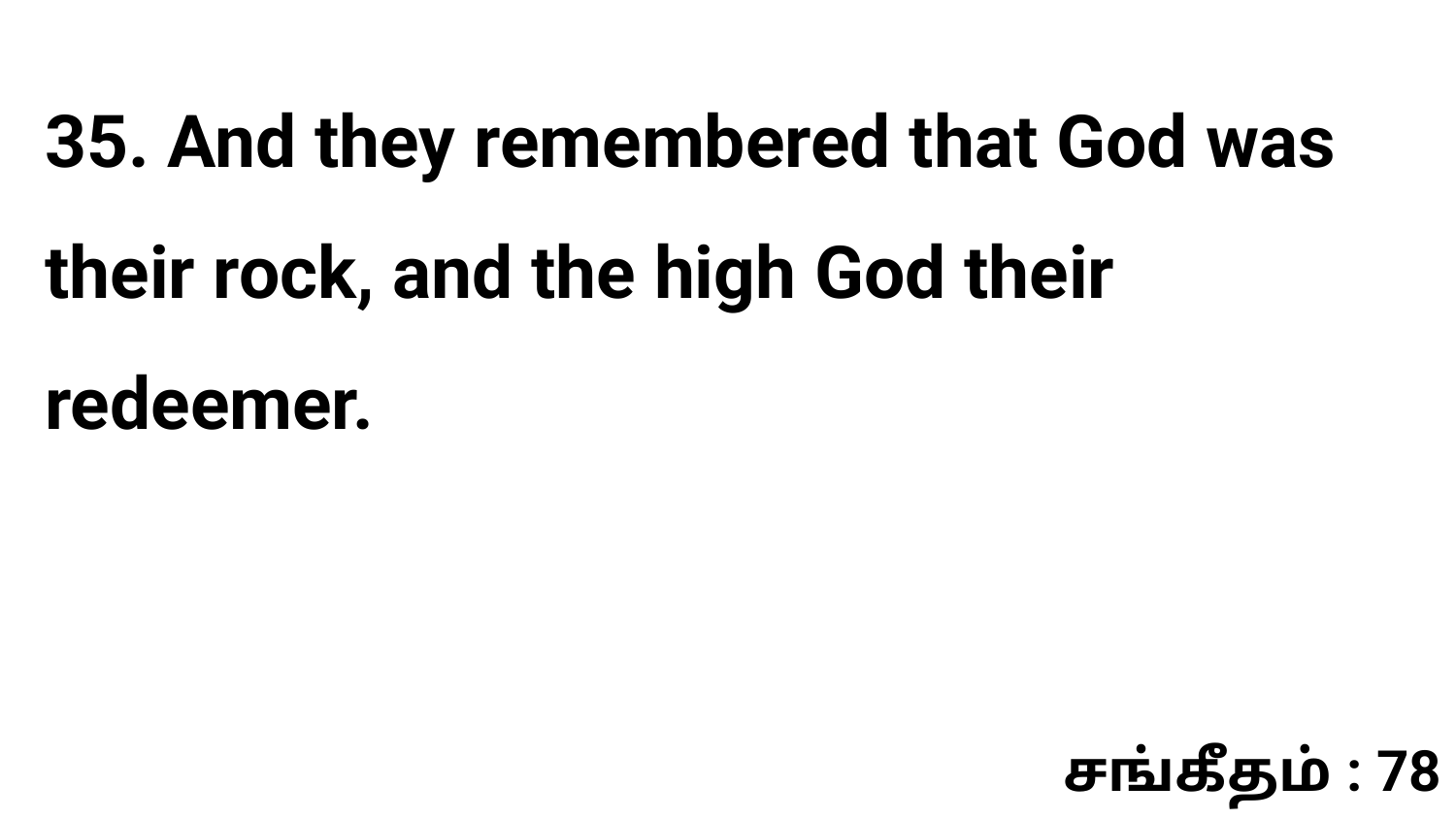

35. And they remembered that God was their rock, and the high God their redeemer.
சங்கீதம் : 78